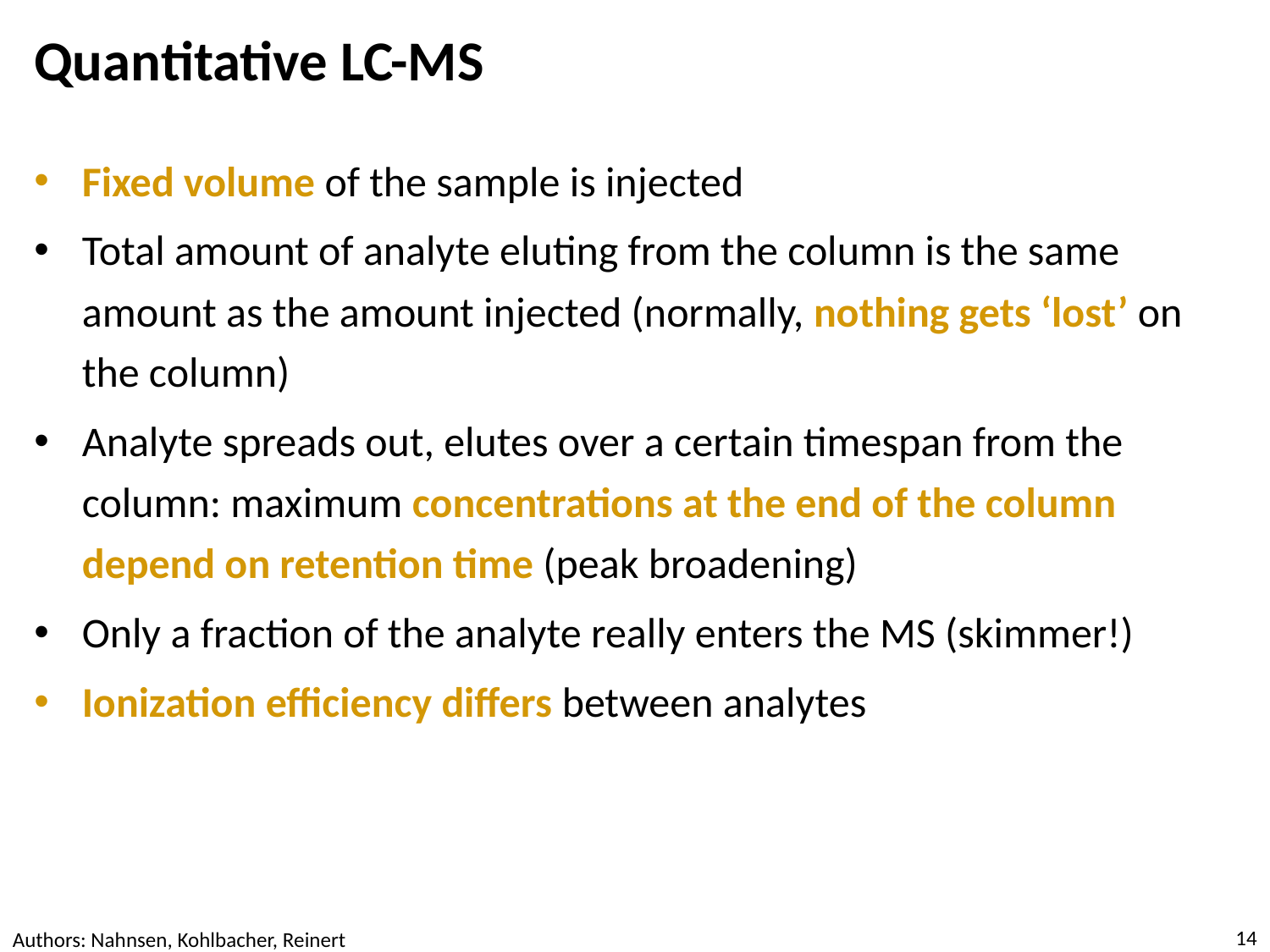

# Quantitative LC-MS
Fixed volume of the sample is injected
Total amount of analyte eluting from the column is the same amount as the amount injected (normally, nothing gets ‘lost’ on the column)
Analyte spreads out, elutes over a certain timespan from the column: maximum concentrations at the end of the column depend on retention time (peak broadening)
Only a fraction of the analyte really enters the MS (skimmer!)
Ionization efficiency differs between analytes